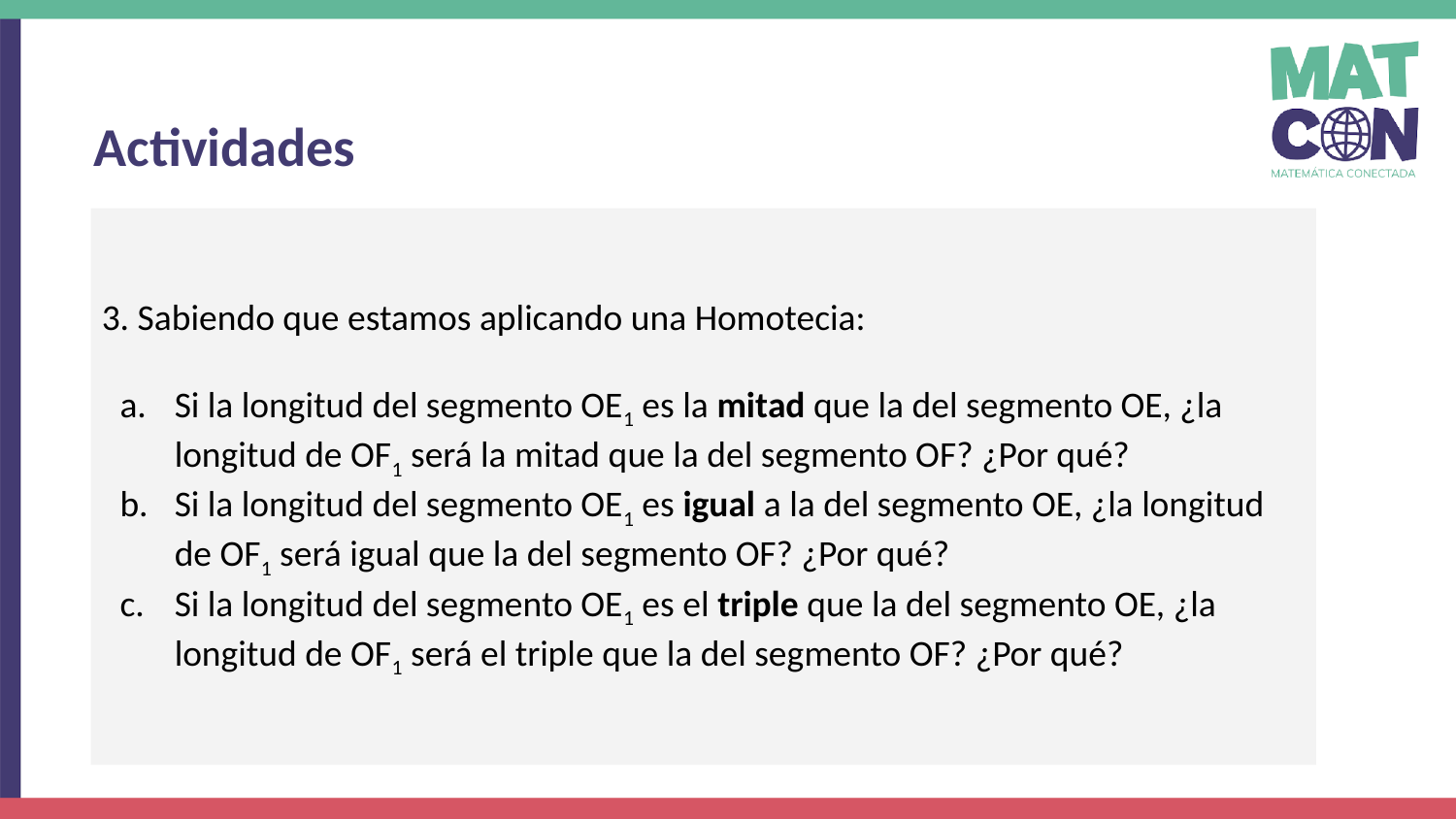

Actividades
3. Sabiendo que estamos aplicando una Homotecia:

Si la longitud del segmento OE1 es la mitad que la del segmento OE, ¿la longitud de OF1 será la mitad que la del segmento OF? ¿Por qué?
Si la longitud del segmento OE1 es igual a la del segmento OE, ¿la longitud de OF1 será igual que la del segmento OF? ¿Por qué?
Si la longitud del segmento OE1 es el triple que la del segmento OE, ¿la longitud de OF1 será el triple que la del segmento OF? ¿Por qué?